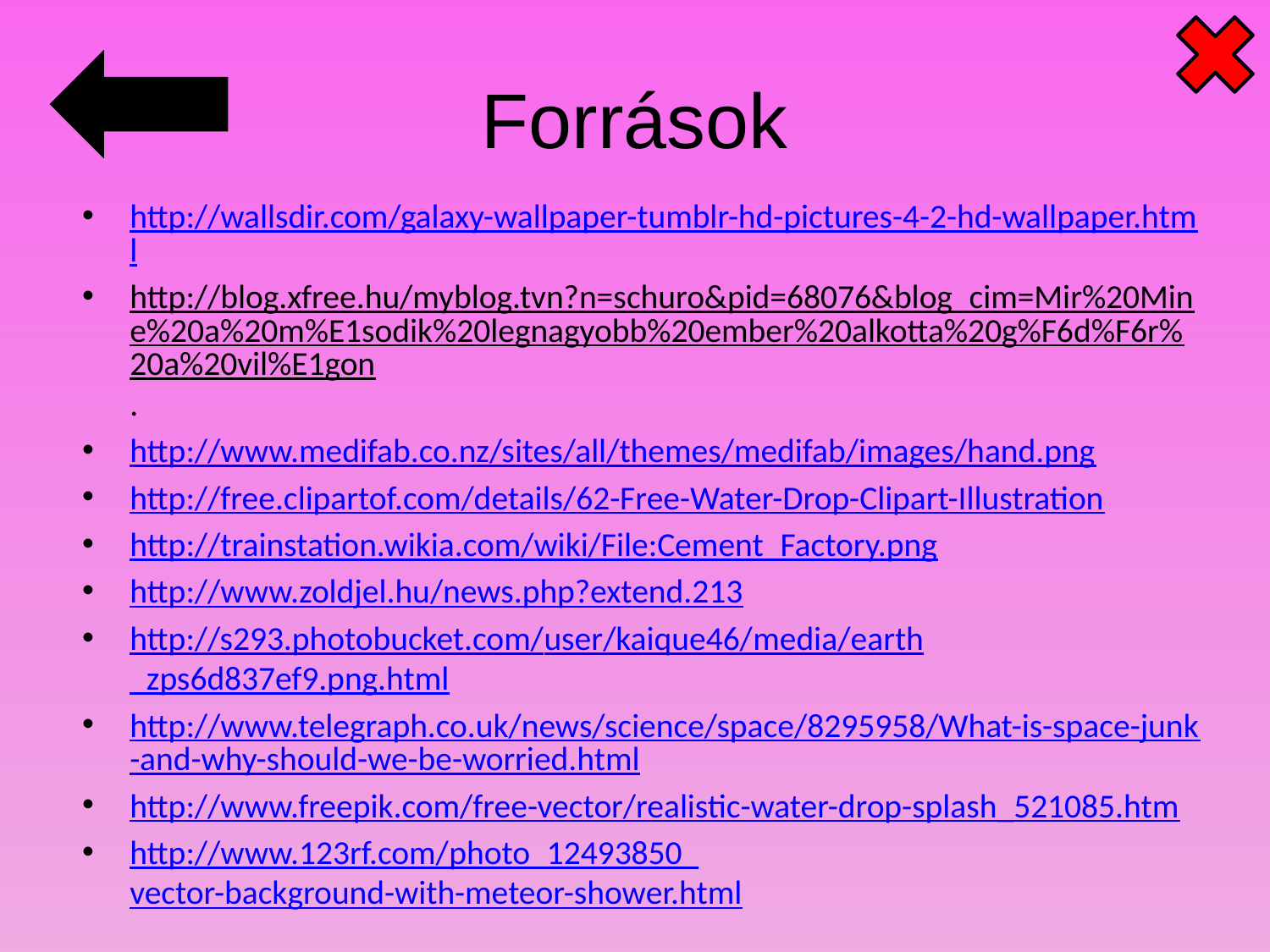

# Források

http://wallsdir.com/galaxy-wallpaper-tumblr-hd-pictures-4-2-hd-wallpaper.html
http://blog.xfree.hu/myblog.tvn?n=schuro&pid=68076&blog_cim=Mir%20Mine%20a%20m%E1sodik%20legnagyobb%20ember%20alkotta%20g%F6d%F6r%20a%20vil%E1gon.
http://www.medifab.co.nz/sites/all/themes/medifab/images/hand.png
http://free.clipartof.com/details/62-Free-Water-Drop-Clipart-Illustration
http://trainstation.wikia.com/wiki/File:Cement_Factory.png
http://www.zoldjel.hu/news.php?extend.213
http://s293.photobucket.com/user/kaique46/media/earth_zps6d837ef9.png.html
http://www.telegraph.co.uk/news/science/space/8295958/What-is-space-junk-and-why-should-we-be-worried.html
http://www.freepik.com/free-vector/realistic-water-drop-splash_521085.htm
http://www.123rf.com/photo_12493850_vector-background-with-meteor-shower.html